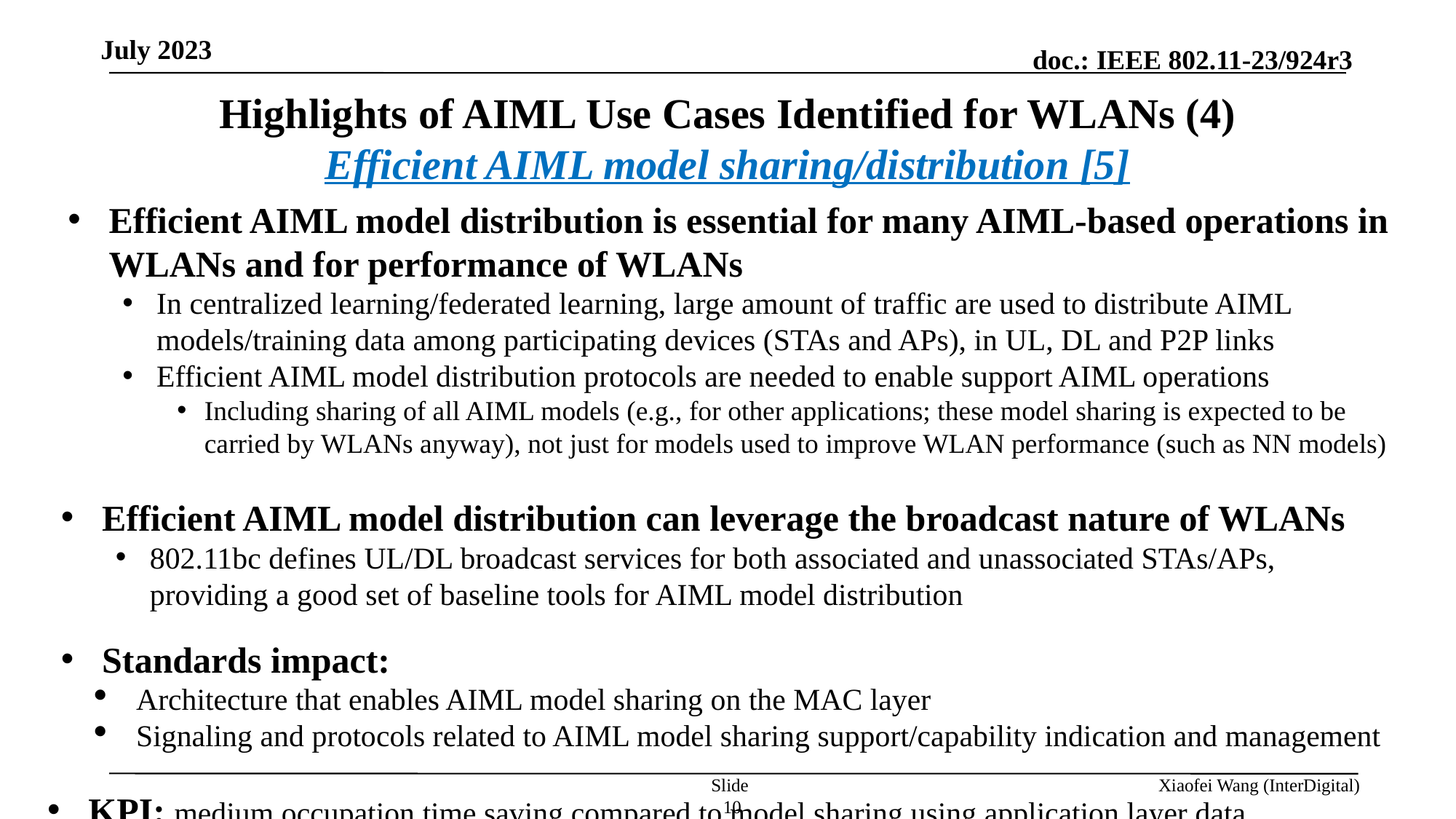

July 2023
Highlights of AIML Use Cases Identified for WLANs (4)
Efficient AIML model sharing/distribution [5]

Efficient AIML model distribution is essential for many AIML-based operations in WLANs and for performance of WLANs
In centralized learning/federated learning, large amount of traffic are used to distribute AIML models/training data among participating devices (STAs and APs), in UL, DL and P2P links
Efficient AIML model distribution protocols are needed to enable support AIML operations
Including sharing of all AIML models (e.g., for other applications; these model sharing is expected to be carried by WLANs anyway), not just for models used to improve WLAN performance (such as NN models)

Efficient AIML model distribution can leverage the broadcast nature of WLANs
802.11bc defines UL/DL broadcast services for both associated and unassociated STAs/APs, providing a good set of baseline tools for AIML model distribution

Standards impact:
Architecture that enables AIML model sharing on the MAC layer
Signaling and protocols related to AIML model sharing support/capability indication and management

KPI: medium occupation time saving compared to model sharing using application layer data

Slide 10
Xiaofei Wang (InterDigital)